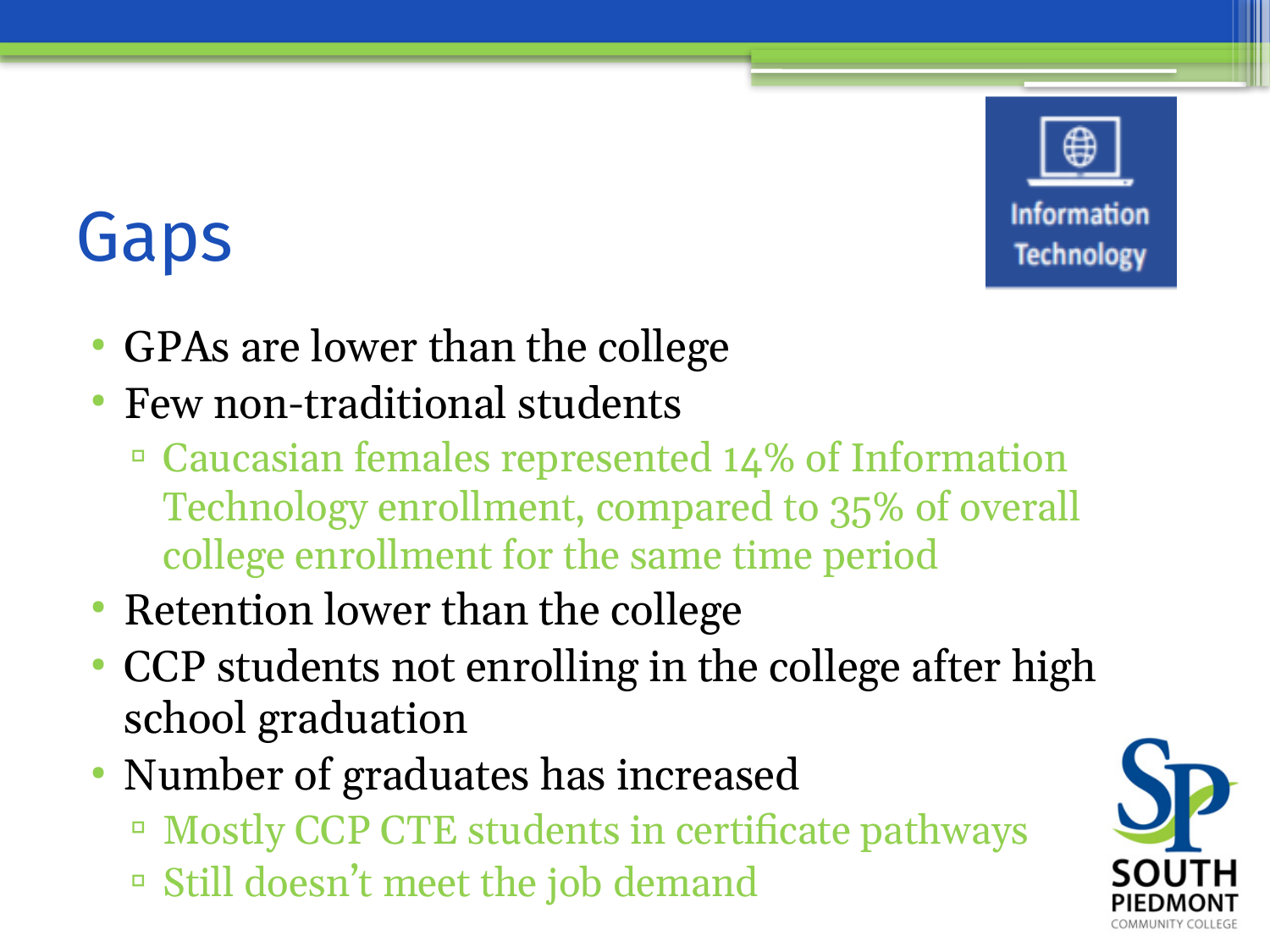

# Gaps
GPAs are lower than the college
Few non-traditional students
Caucasian females represented 14% of Information Technology enrollment, compared to 35% of overall college enrollment for the same time period
Retention lower than the college
CCP students not enrolling in the college after high school graduation
Number of graduates has increased
Mostly CCP CTE students in certificate pathways
Still doesn’t meet the job demand